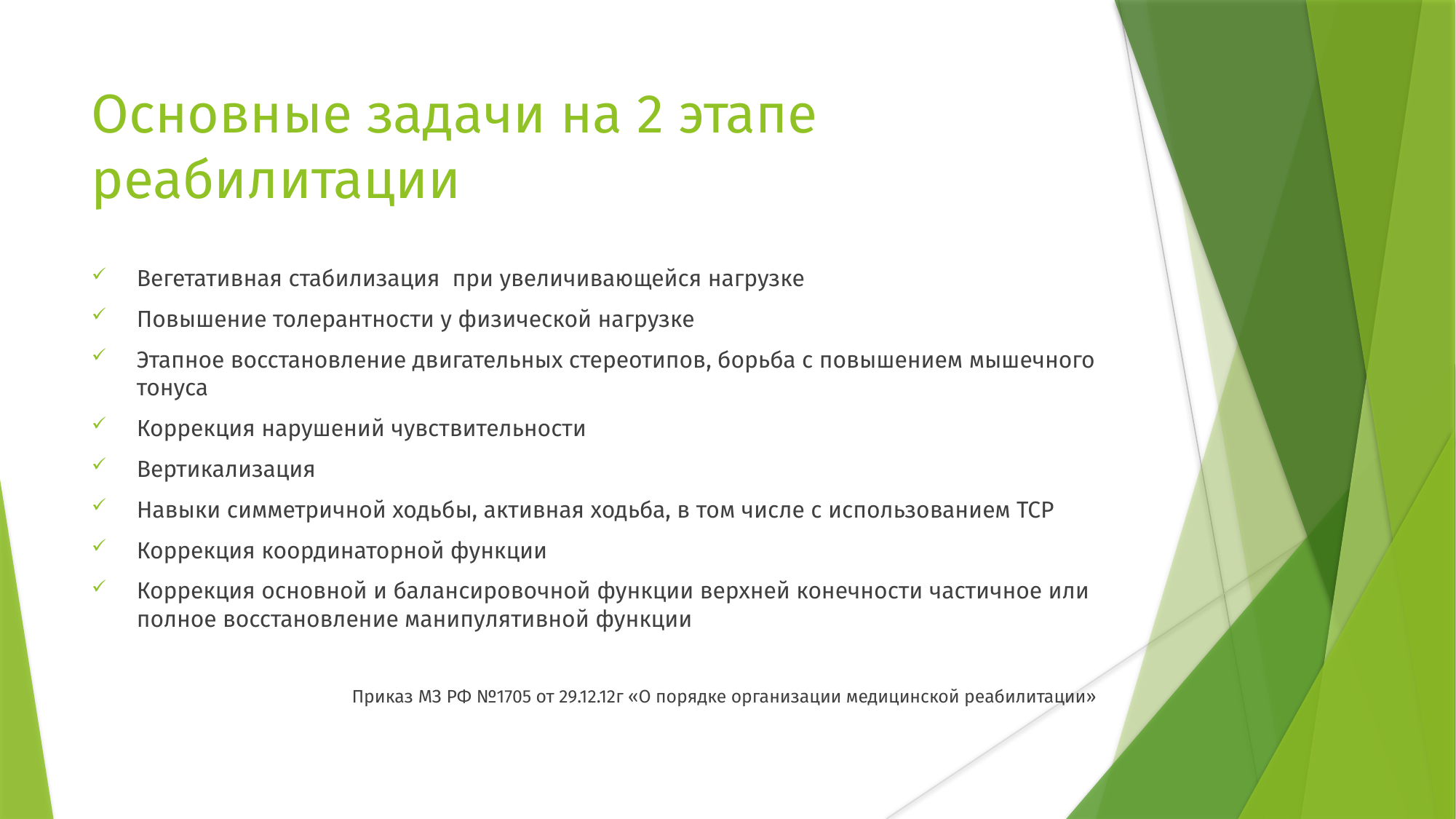

Основные задачи на 2 этапе реабилитации
Вегетативная стабилизация  при увеличивающейся нагрузке
Повышение толерантности у физической нагрузке
Этапное восстановление двигательных стереотипов, борьба с повышением мышечного тонуса
Коррекция нарушений чувствительности
Вертикализация
Навыки симметричной ходьбы, активная ходьба, в том числе с использованием ТСР
Коррекция координаторной функции
Коррекция основной и балансировочной функции верхней конечности частичное или полное восстановление манипулятивной функции

Приказ МЗ РФ №1705 от 29.12.12г «О порядке организации медицинской реабилитации»